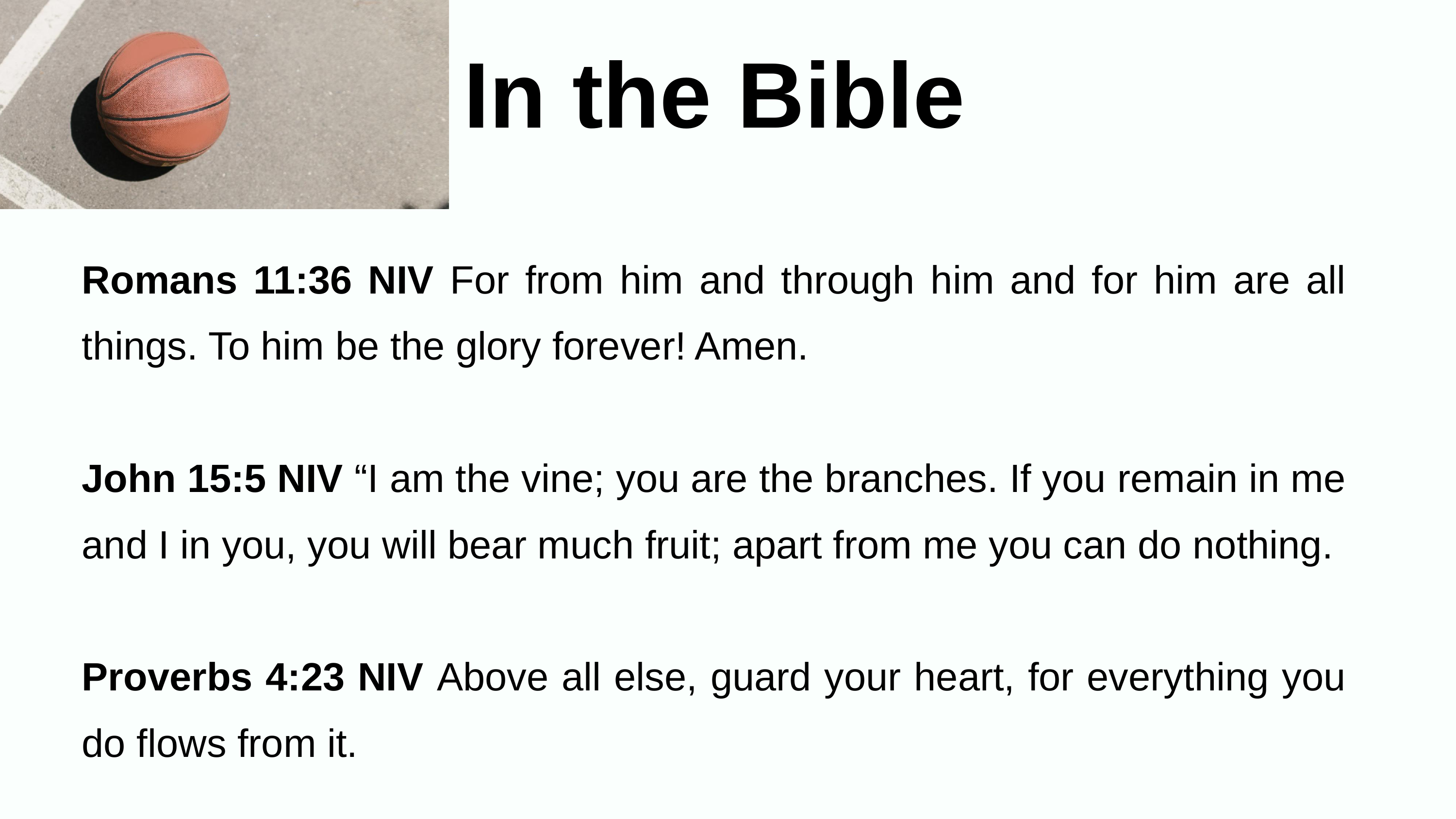

In the Bible
Romans 11:36 NIV For from him and through him and for him are all things. To him be the glory forever! Amen.

John 15:5 NIV “I am the vine; you are the branches. If you remain in me and I in you, you will bear much fruit; apart from me you can do nothing.

Proverbs 4:23 NIV Above all else, guard your heart, for everything you do flows from it.